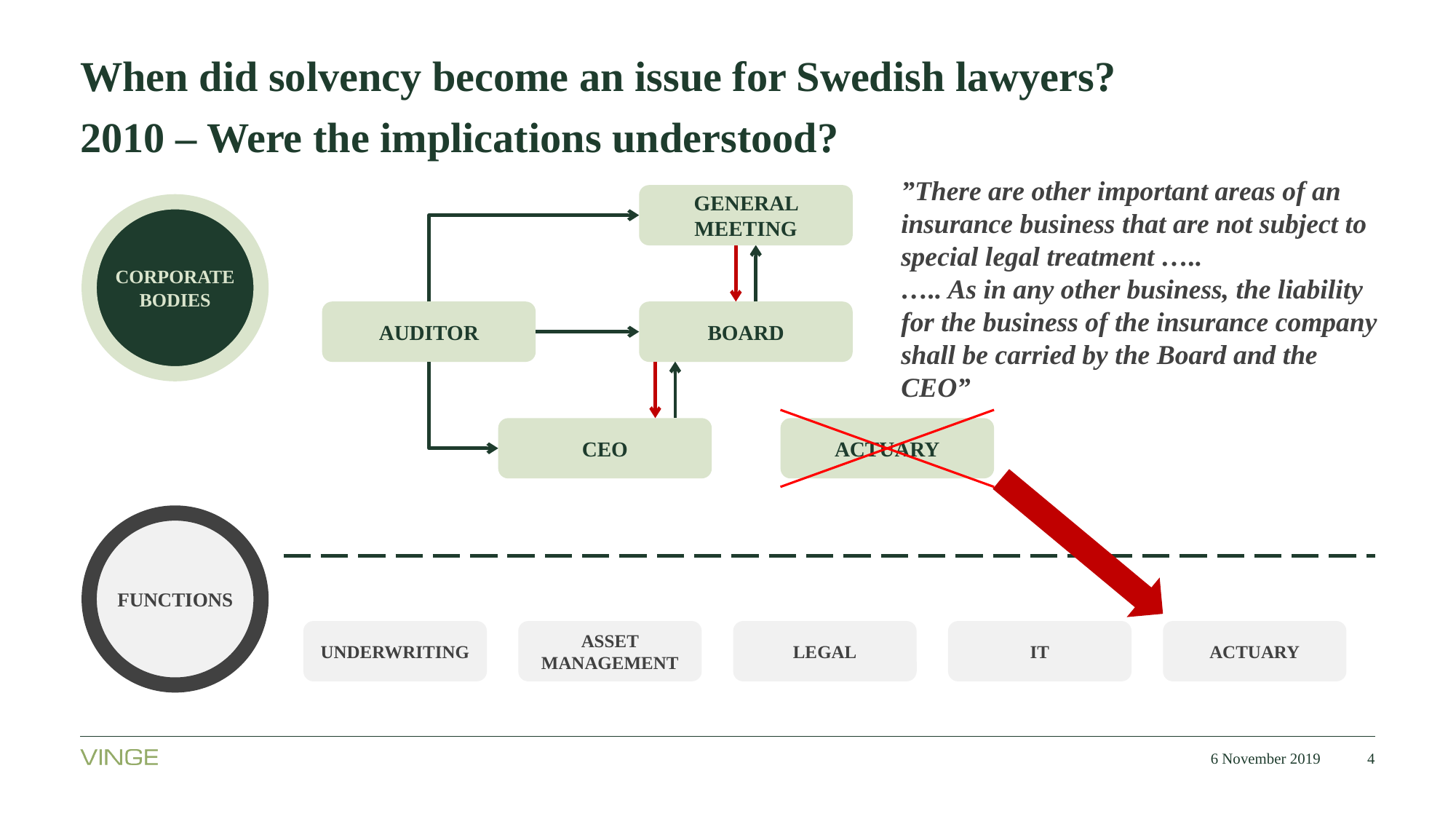

# When did solvency become an issue for Swedish lawyers?
2010 – Were the implications understood?
”There are other important areas of an insurance business that are not subject to special legal treatment …..
….. As in any other business, the liability for the business of the insurance company shall be carried by the Board and the CEO”
GENERAL MEETING
AUDITOR
BOARD
CEO
ACTUARY
CORPORATE BODIES

FUNCTIONS
UNDERWRITING
ASSET MANAGEMENT
LEGAL
IT
ACTUARY
6 November 2019
4